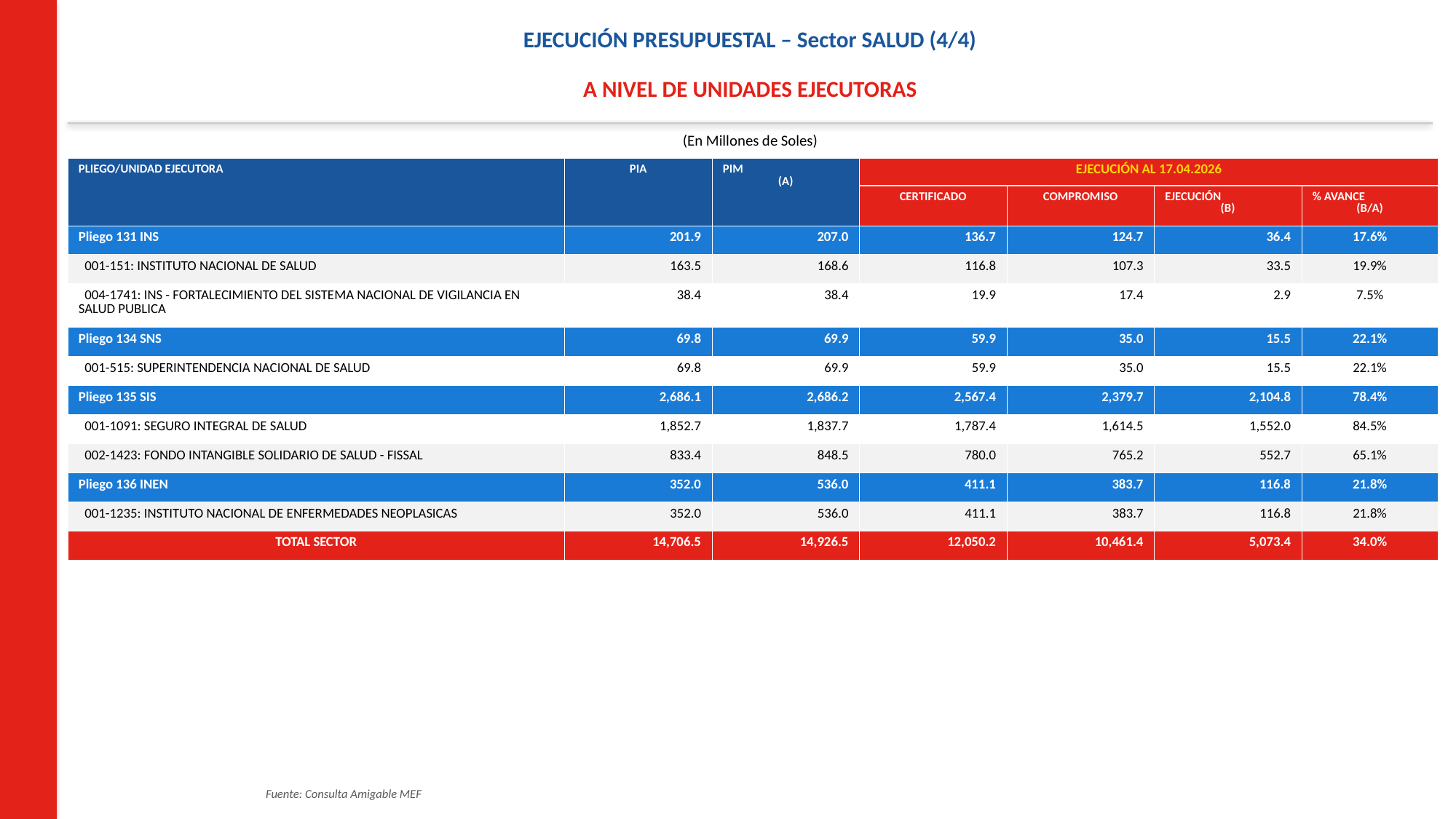

EJECUCIÓN PRESUPUESTAL – Sector SALUD (4/4)
A NIVEL DE UNIDADES EJECUTORAS

(En Millones de Soles)
| PLIEGO/UNIDAD EJECUTORA | PIA | PIM (A) | EJECUCIÓN AL 17.04.2026 |  |  |  |
| --- | --- | --- | --- | --- | --- | --- |
|  |  |  | CERTIFICADO | COMPROMISO | EJECUCIÓN (B) | % AVANCE (B/A) |
| Pliego 131 INS | 201.9 | 207.0 | 136.7 | 124.7 | 36.4 | 17.6% |
| 001-151: INSTITUTO NACIONAL DE SALUD | 163.5 | 168.6 | 116.8 | 107.3 | 33.5 | 19.9% |
| 004-1741: INS - FORTALECIMIENTO DEL SISTEMA NACIONAL DE VIGILANCIA EN SALUD PUBLICA | 38.4 | 38.4 | 19.9 | 17.4 | 2.9 | 7.5% |
| Pliego 134 SNS | 69.8 | 69.9 | 59.9 | 35.0 | 15.5 | 22.1% |
| 001-515: SUPERINTENDENCIA NACIONAL DE SALUD | 69.8 | 69.9 | 59.9 | 35.0 | 15.5 | 22.1% |
| Pliego 135 SIS | 2,686.1 | 2,686.2 | 2,567.4 | 2,379.7 | 2,104.8 | 78.4% |
| 001-1091: SEGURO INTEGRAL DE SALUD | 1,852.7 | 1,837.7 | 1,787.4 | 1,614.5 | 1,552.0 | 84.5% |
| 002-1423: FONDO INTANGIBLE SOLIDARIO DE SALUD - FISSAL | 833.4 | 848.5 | 780.0 | 765.2 | 552.7 | 65.1% |
| Pliego 136 INEN | 352.0 | 536.0 | 411.1 | 383.7 | 116.8 | 21.8% |
| 001-1235: INSTITUTO NACIONAL DE ENFERMEDADES NEOPLASICAS | 352.0 | 536.0 | 411.1 | 383.7 | 116.8 | 21.8% |
| TOTAL SECTOR | 14,706.5 | 14,926.5 | 12,050.2 | 10,461.4 | 5,073.4 | 34.0% |
Fuente: Consulta Amigable MEF